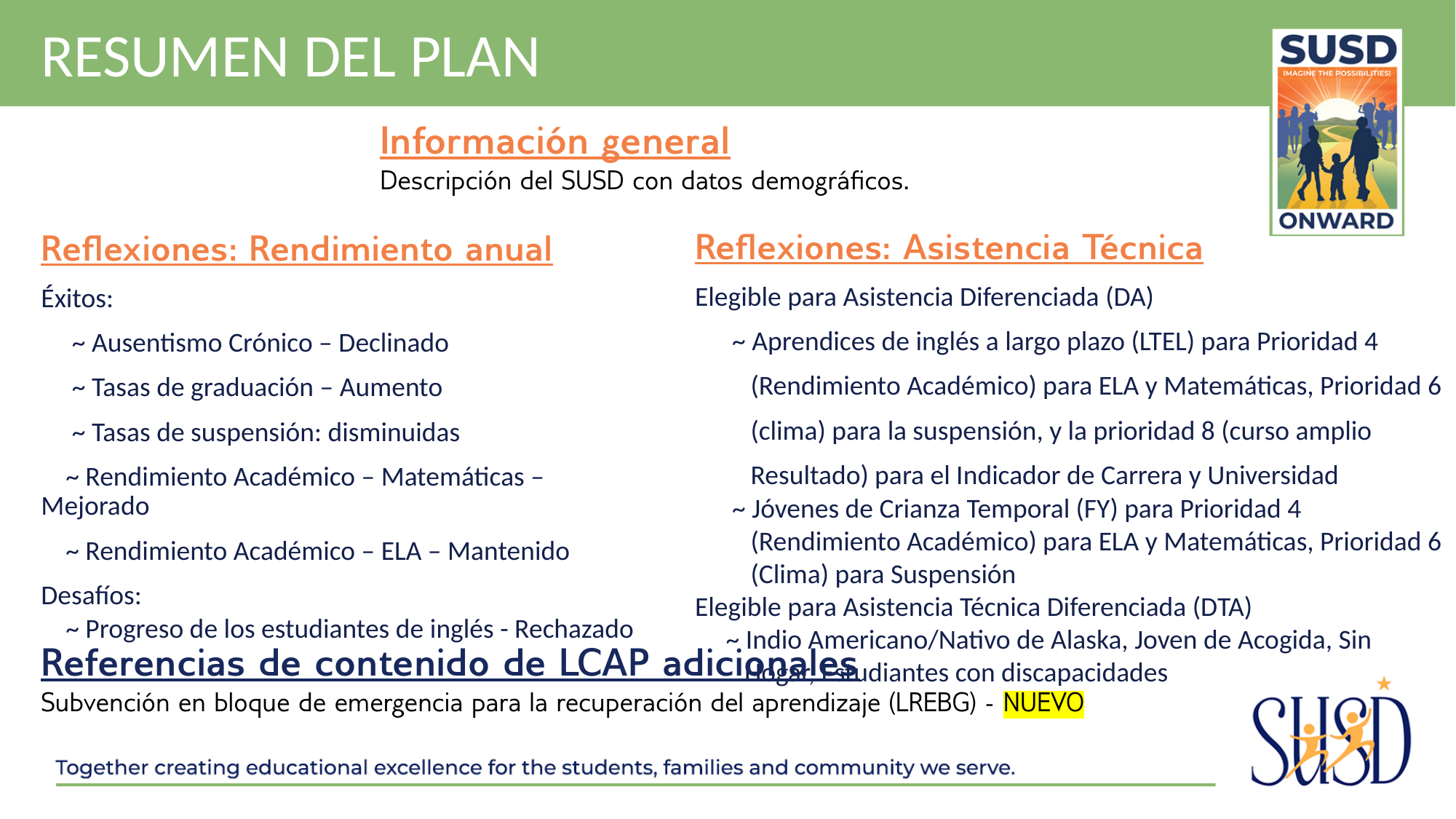

# Resumen del plan
Información general
Descripción del SUSD con datos demográficos.
Reflexiones: Asistencia Técnica
Elegible para Asistencia Diferenciada (DA)
      ~ Aprendices de inglés a largo plazo (LTEL) para Prioridad 4
         (Rendimiento Académico) para ELA y Matemáticas, Prioridad 6
         (clima) para la suspensión, y la prioridad 8 (curso amplio
         Resultado) para el Indicador de Carrera y Universidad
      ~ Jóvenes de Crianza Temporal (FY) para Prioridad 4
         (Rendimiento Académico) para ELA y Matemáticas, Prioridad 6
         (Clima) para Suspensión
Elegible para Asistencia Técnica Diferenciada (DTA)
     ~ Indio Americano/Nativo de Alaska, Joven de Acogida, Sin
        Hogar, Estudiantes con discapacidades
Reflexiones: Rendimiento anual
Éxitos:
     ~ Ausentismo Crónico – Declinado
     ~ Tasas de graduación – Aumento
     ~ Tasas de suspensión: disminuidas
    ~ Rendimiento Académico – Matemáticas – Mejorado
    ~ Rendimiento Académico – ELA – Mantenido
Desafíos:
    ~ Progreso de los estudiantes de inglés - Rechazado
Referencias de contenido de LCAP adicionales
Subvención en bloque de emergencia para la recuperación del aprendizaje (LREBG) - NUEVO